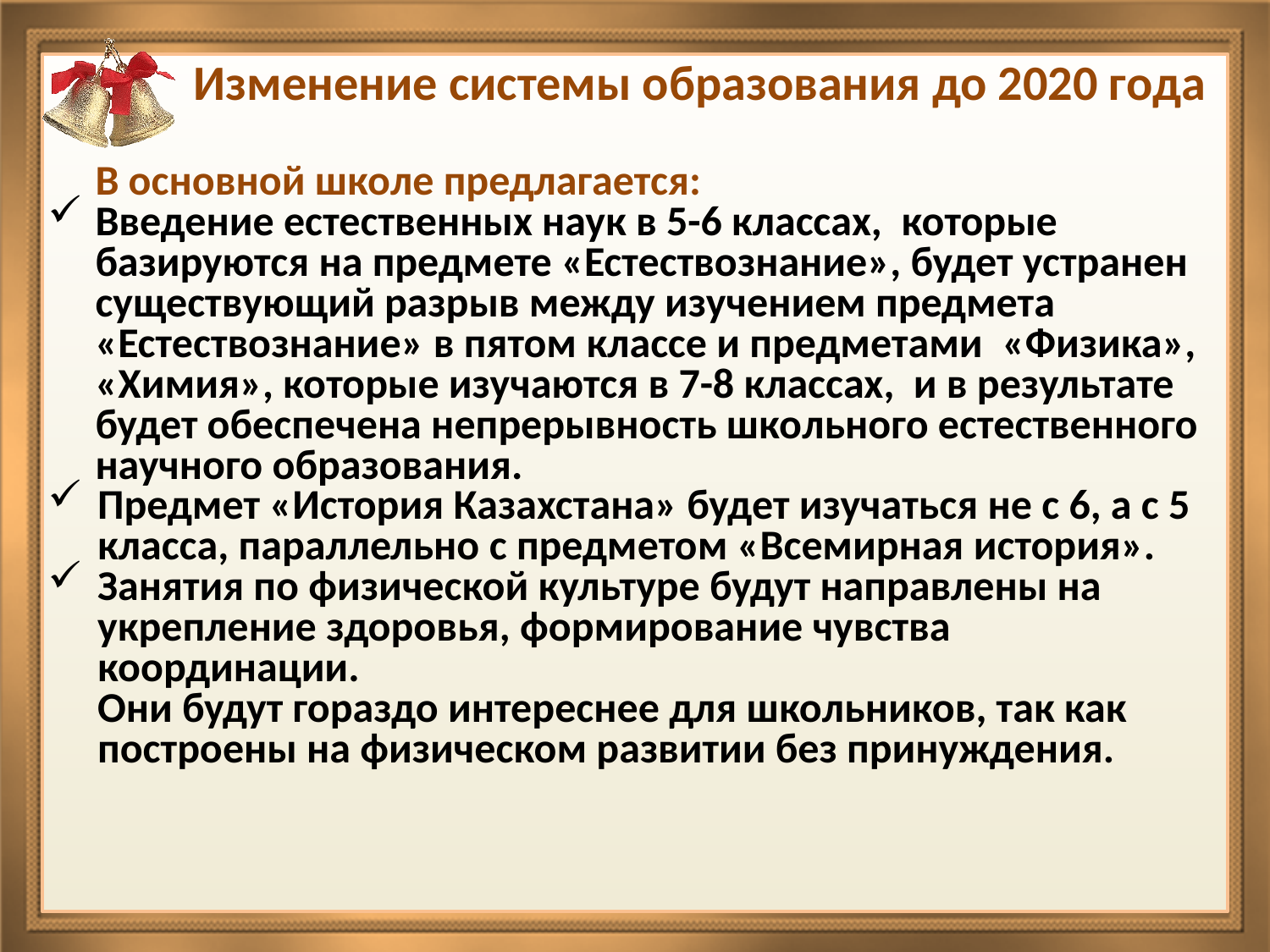

# Изменение системы образования до 2020 года
     В основной школе предлагается:
Введение естественных наук в 5-6 классах,  которые базируются на предмете «Естествознание», будет устранен существующий разрыв между изучением предмета «Естествознание» в пятом классе и предметами  «Физика», «Химия», которые изучаются в 7-8 классах,  и в результате будет обеспечена непрерывность школьного естественного научного образования.
Предмет «История Казахстана» будет изучаться не с 6, а с 5 класса, параллельно с предметом «Всемирная история».
Занятия по физической культуре будут направлены на укрепление здоровья, формирование чувства координации.
Они будут гораздо интереснее для школьников, так как построены на физическом развитии без принуждения.